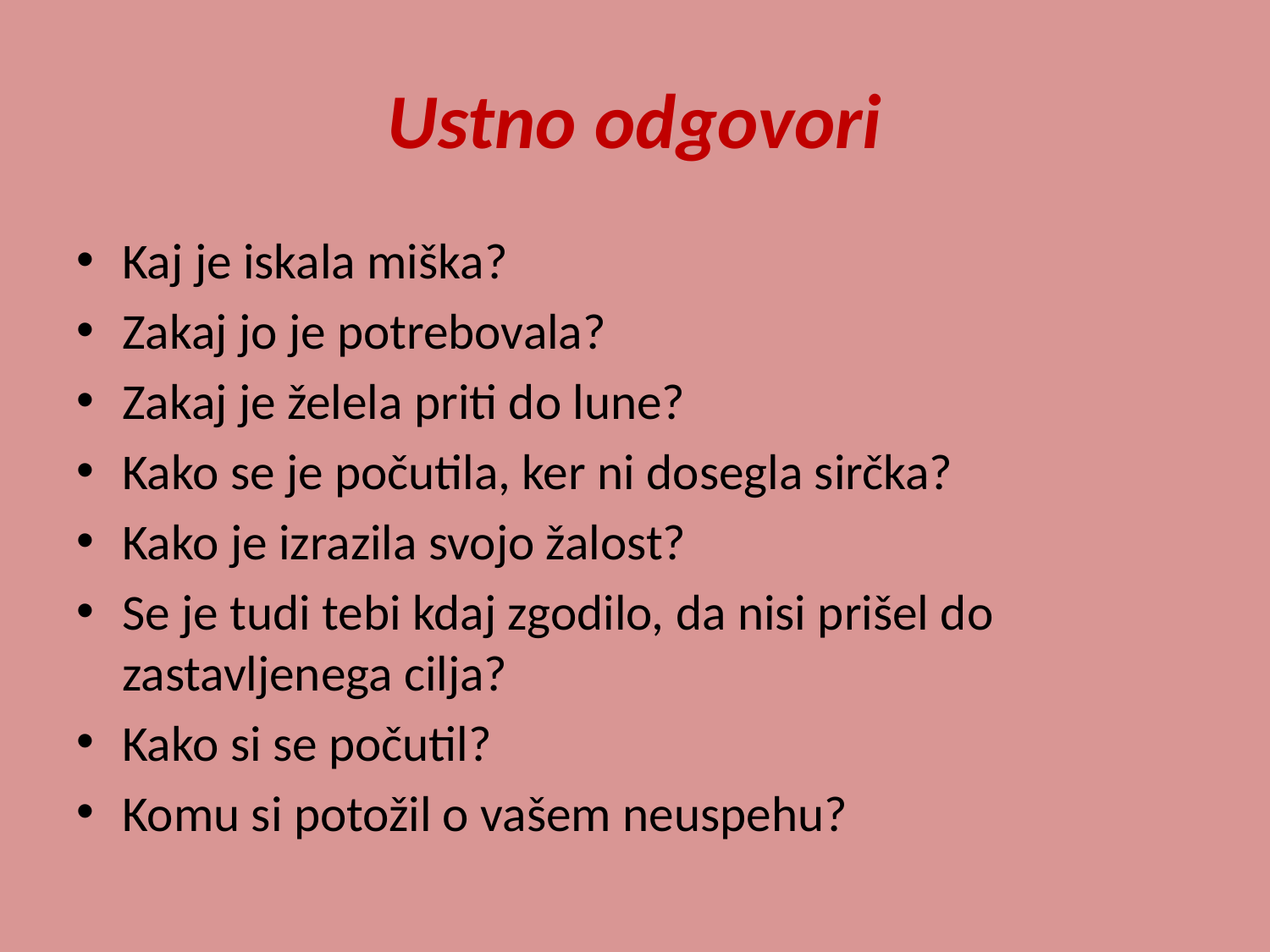

# Ustno odgovori
Kaj je iskala miška?
Zakaj jo je potrebovala?
Zakaj je želela priti do lune?
Kako se je počutila, ker ni dosegla sirčka?
Kako je izrazila svojo žalost?
Se je tudi tebi kdaj zgodilo, da nisi prišel do zastavljenega cilja?
Kako si se počutil?
Komu si potožil o vašem neuspehu?